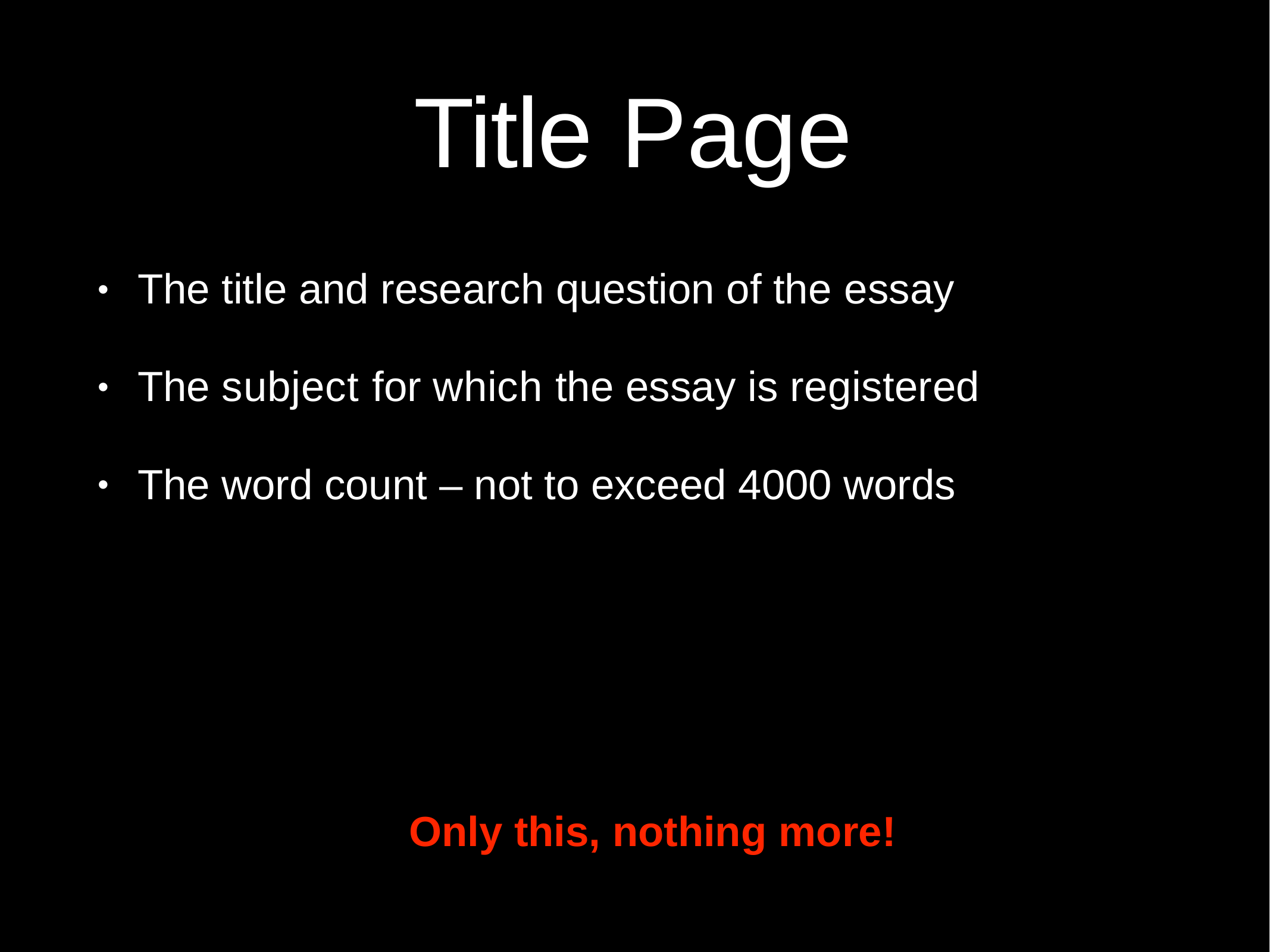

# Title Page
The title and research question of the essay
•
The subject for which the essay is registered
•
The word count – not to exceed 4000 words
•
Only this, nothing more!